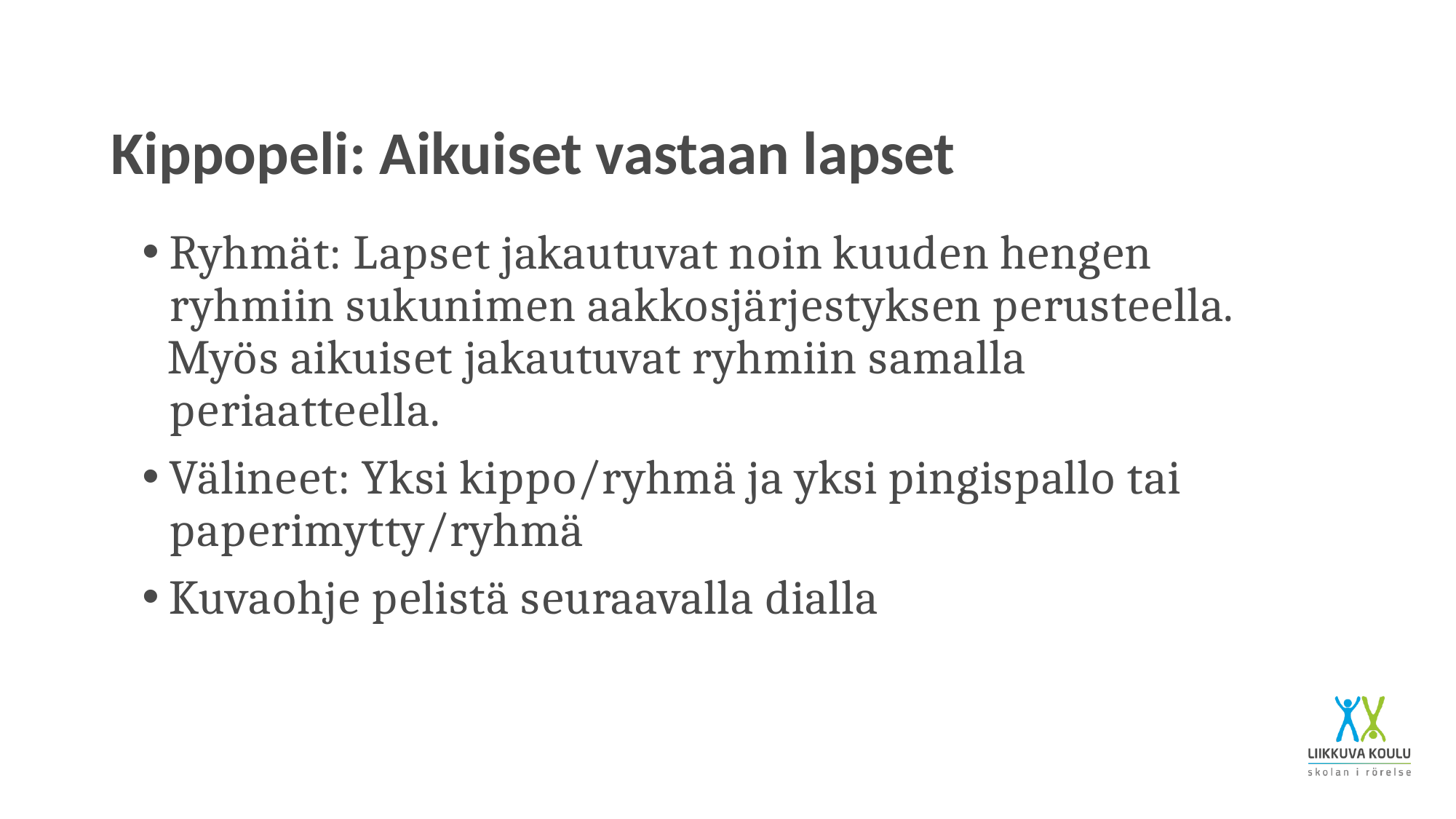

# Kippopeli: Aikuiset vastaan lapset
Ryhmät: Lapset jakautuvat noin kuuden hengen ryhmiin sukunimen aakkosjärjestyksen perusteella. Myös aikuiset jakautuvat ryhmiin samalla periaatteella.
Välineet: Yksi kippo/ryhmä ja yksi pingispallo tai paperimytty/ryhmä
Kuvaohje pelistä seuraavalla dialla